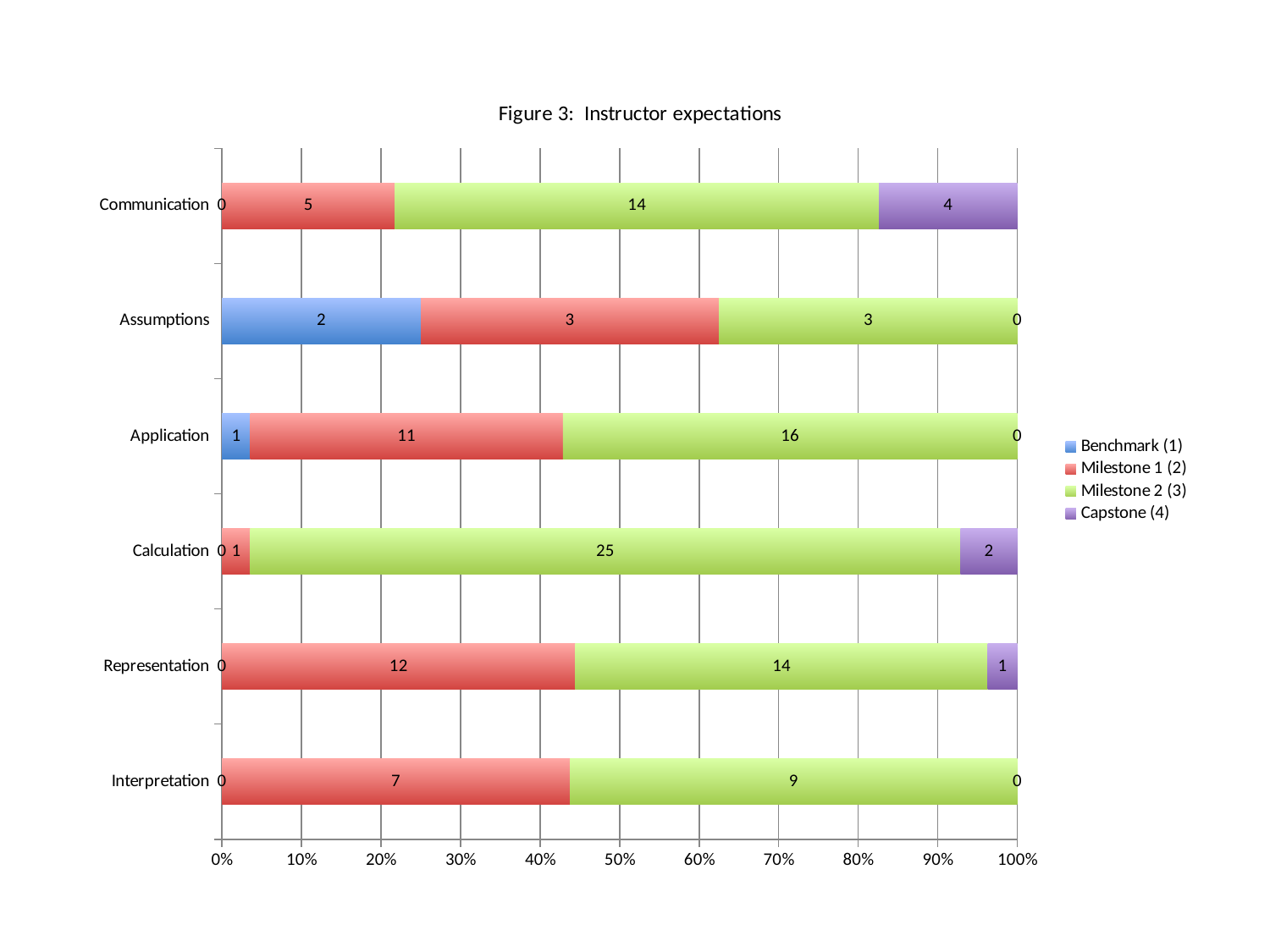

### Chart: Figure 3:  Instructor expectations

| Category | Benchmark (1) | Milestone 1 (2) | Milestone 2 (3) | Capstone (4) |
|---|---|---|---|---|
| Interpretation | 0.0 | 7.0 | 9.0 | 0.0 |
| Representation | 0.0 | 12.0 | 14.0 | 1.0 |
| Calculation | 0.0 | 1.0 | 25.0 | 2.0 |
| Application | 1.0 | 11.0 | 16.0 | 0.0 |
| Assumptions | 2.0 | 3.0 | 3.0 | 0.0 |
| Communication | 0.0 | 5.0 | 14.0 | 4.0 |